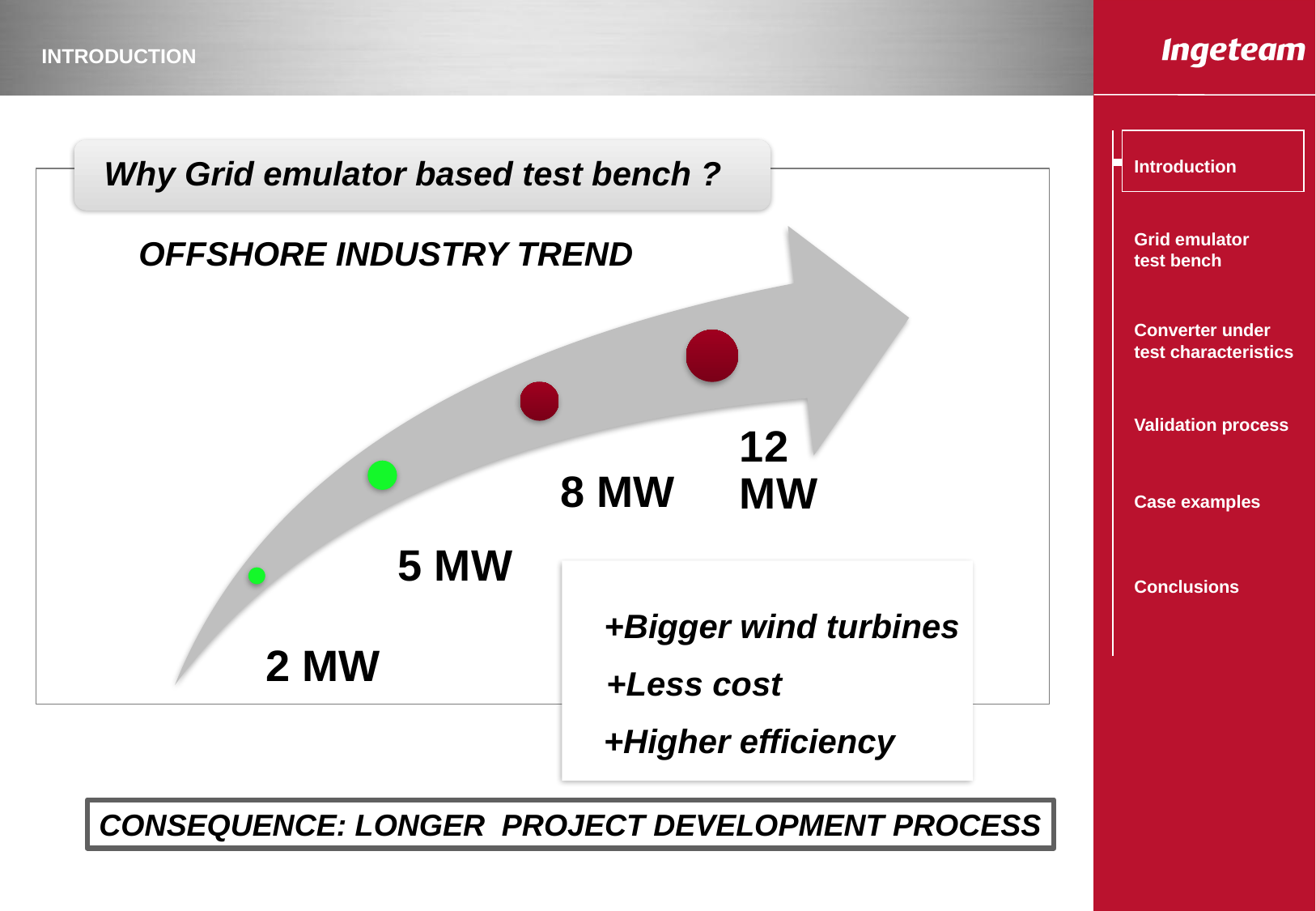

INTRODUCTION

Why Grid emulator based test bench ?

2 MW

5 MW

8 MW

12 MW
OFFSHORE INDUSTRY TREND

+Bigger wind turbines
+Less cost
+Higher efficiency
CONSEQUENCE: LONGER  PROJECT DEVELOPMENT PROCESS